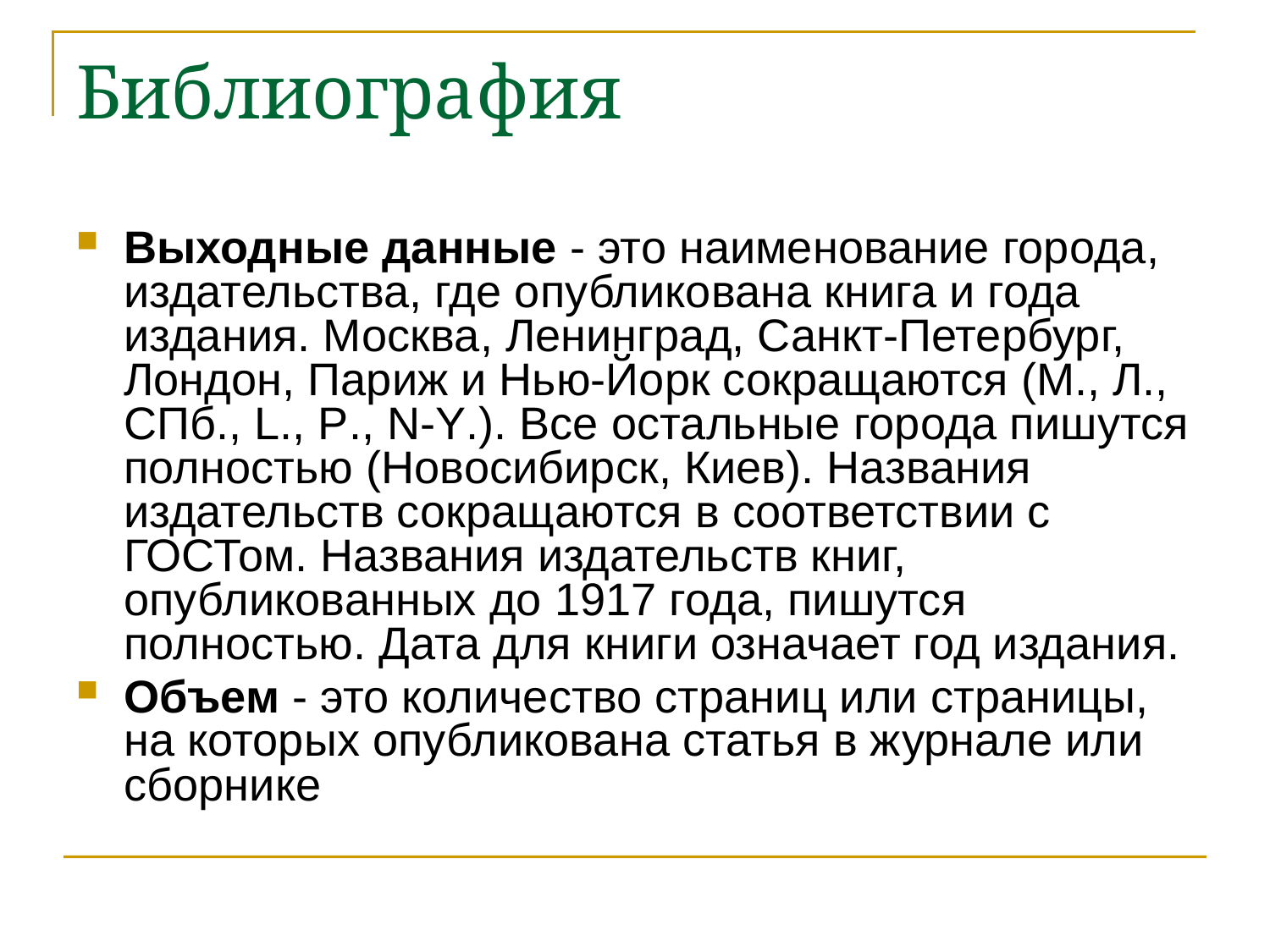

# Библиография
Выходные данные - это наименование города, издательства, где опубликована книга и года издания. Москва, Ленинград, Санкт-Петербург, Лондон, Париж и Нью-Йорк сокращаются (М., Л., СПб., L., P., N-Y.). Все остальные города пишутся полностью (Новосибирск, Киев). Названия издательств сокращаются в соответствии с ГОСТом. Названия издательств книг, опубликованных до 1917 года, пишутся полностью. Дата для книги означает год издания.
Объем - это количество страниц или страницы, на которых опубликована статья в журнале или сборнике